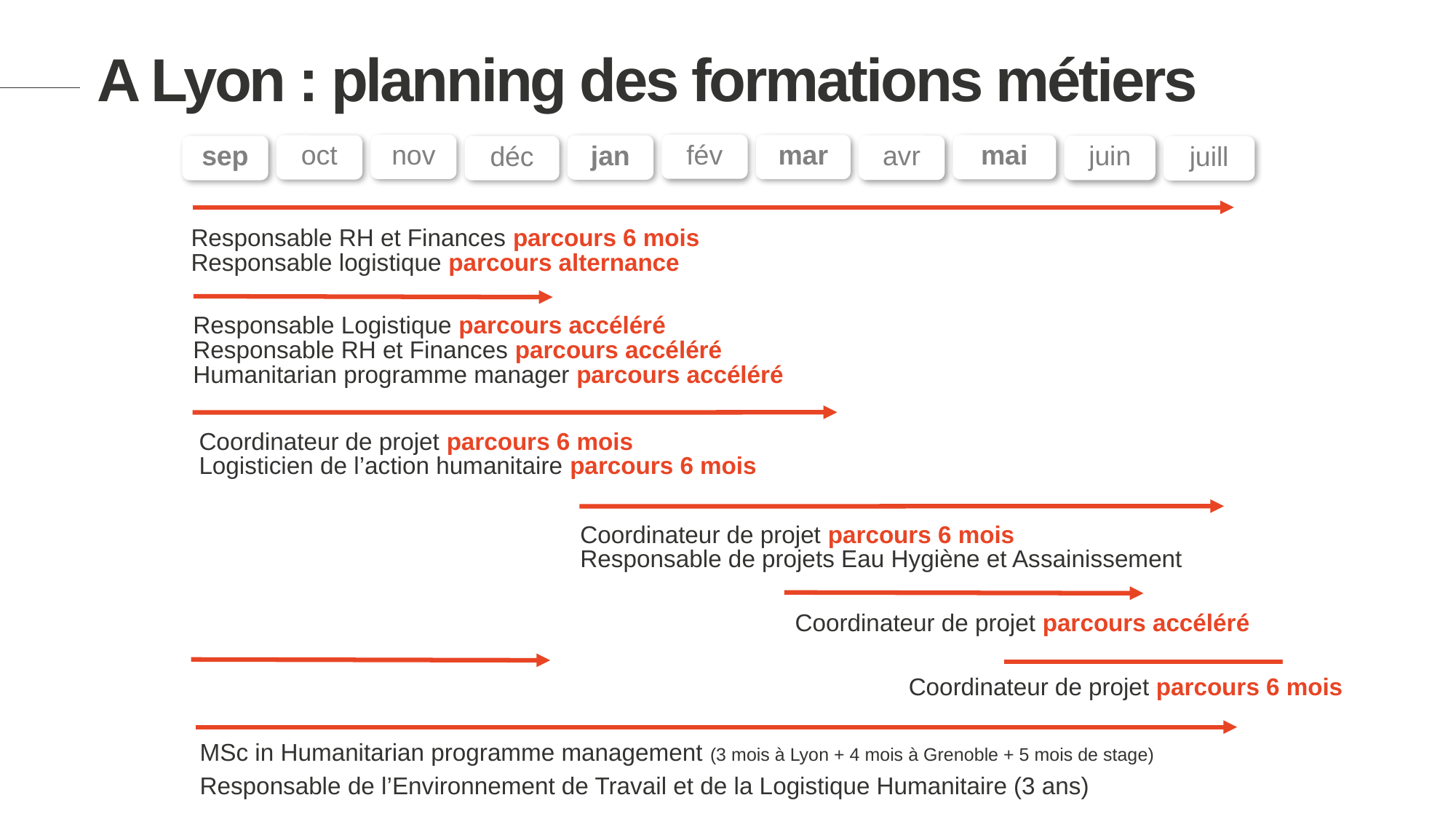

A Lyon : planning des formations métiers
fév
nov
mar
mai
oct
jan
avr
juin
sep
déc
juill
Responsable RH et Finances parcours 6 mois
Responsable logistique parcours alternance
Responsable Logistique parcours accéléré
Responsable RH et Finances parcours accéléré
Humanitarian programme manager parcours accéléré
Coordinateur de projet parcours 6 mois
Logisticien de l’action humanitaire parcours 6 mois
Coordinateur de projet parcours 6 mois
Responsable de projets Eau Hygiène et Assainissement
Coordinateur de projet parcours accéléré

Coordinateur de projet parcours 6 mois
MSc in Humanitarian programme management (3 mois à Lyon + 4 mois à Grenoble + 5 mois de stage)
Responsable de l’Environnement de Travail et de la Logistique Humanitaire (3 ans)